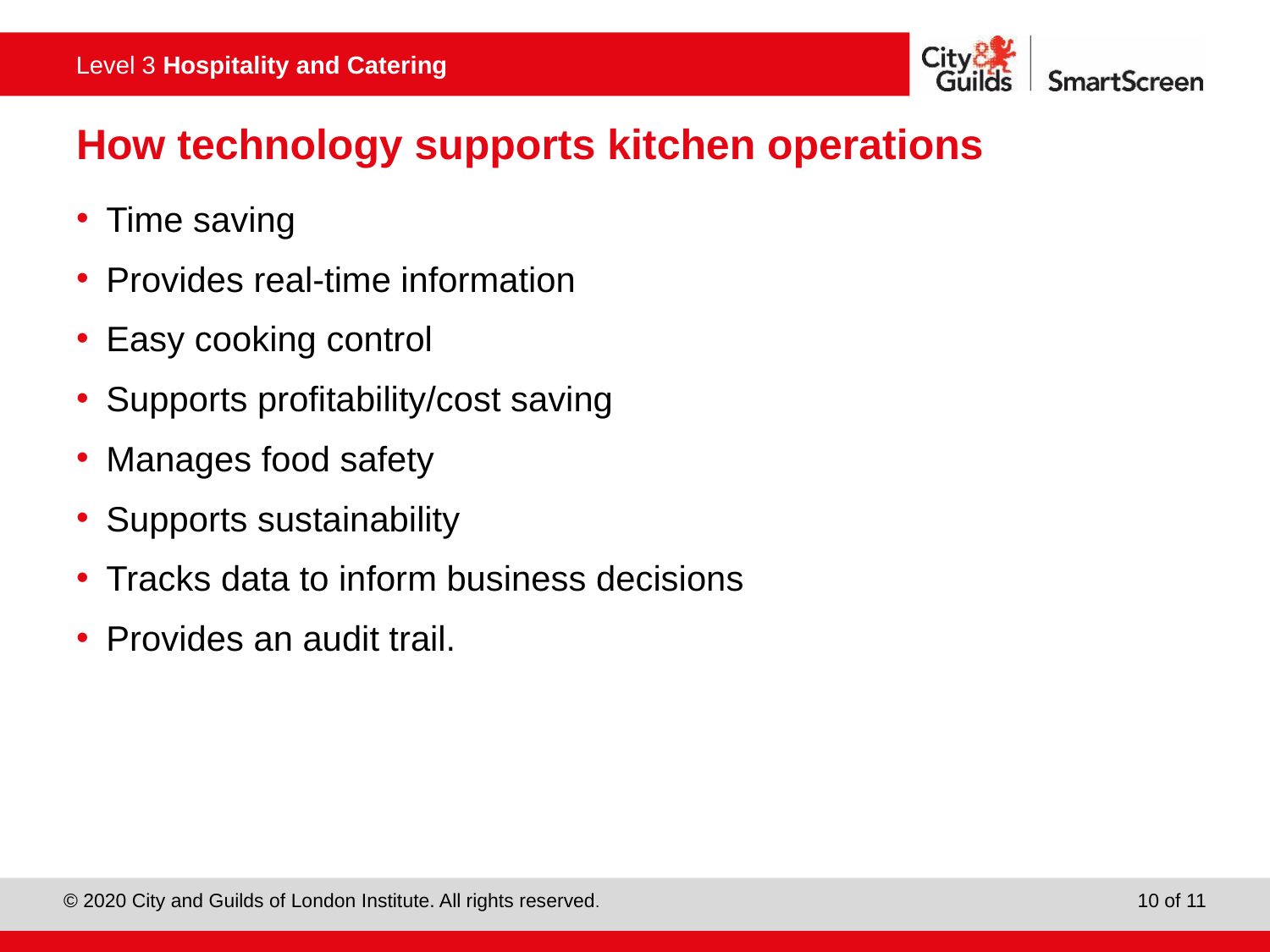

# How technology supports kitchen operations
Time saving
Provides real-time information
Easy cooking control
Supports profitability/cost saving
Manages food safety
Supports sustainability
Tracks data to inform business decisions
Provides an audit trail.